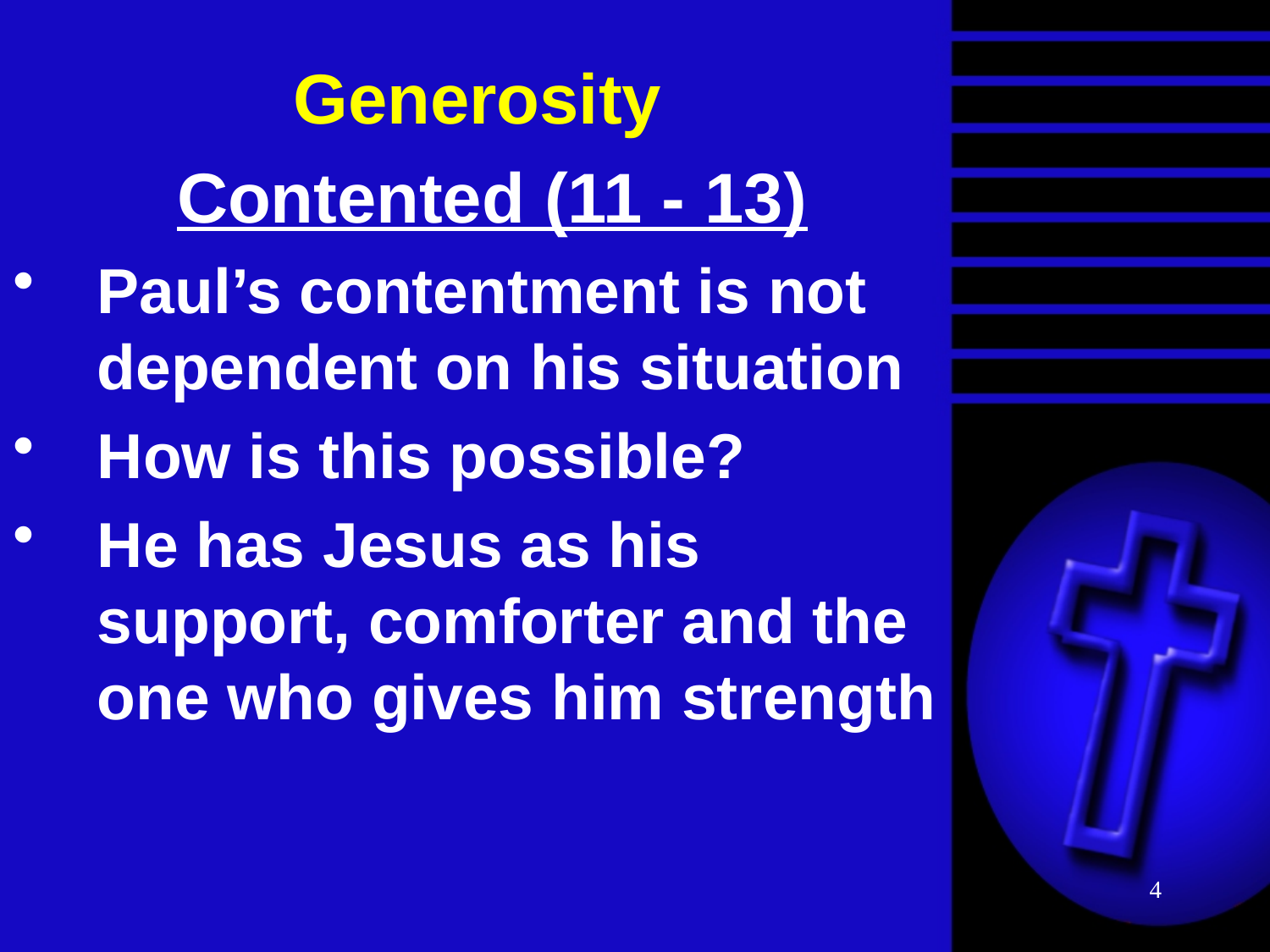

# Generosity
Contented (11 - 13)
Paul’s contentment is not dependent on his situation
How is this possible?
He has Jesus as his support, comforter and the one who gives him strength

4